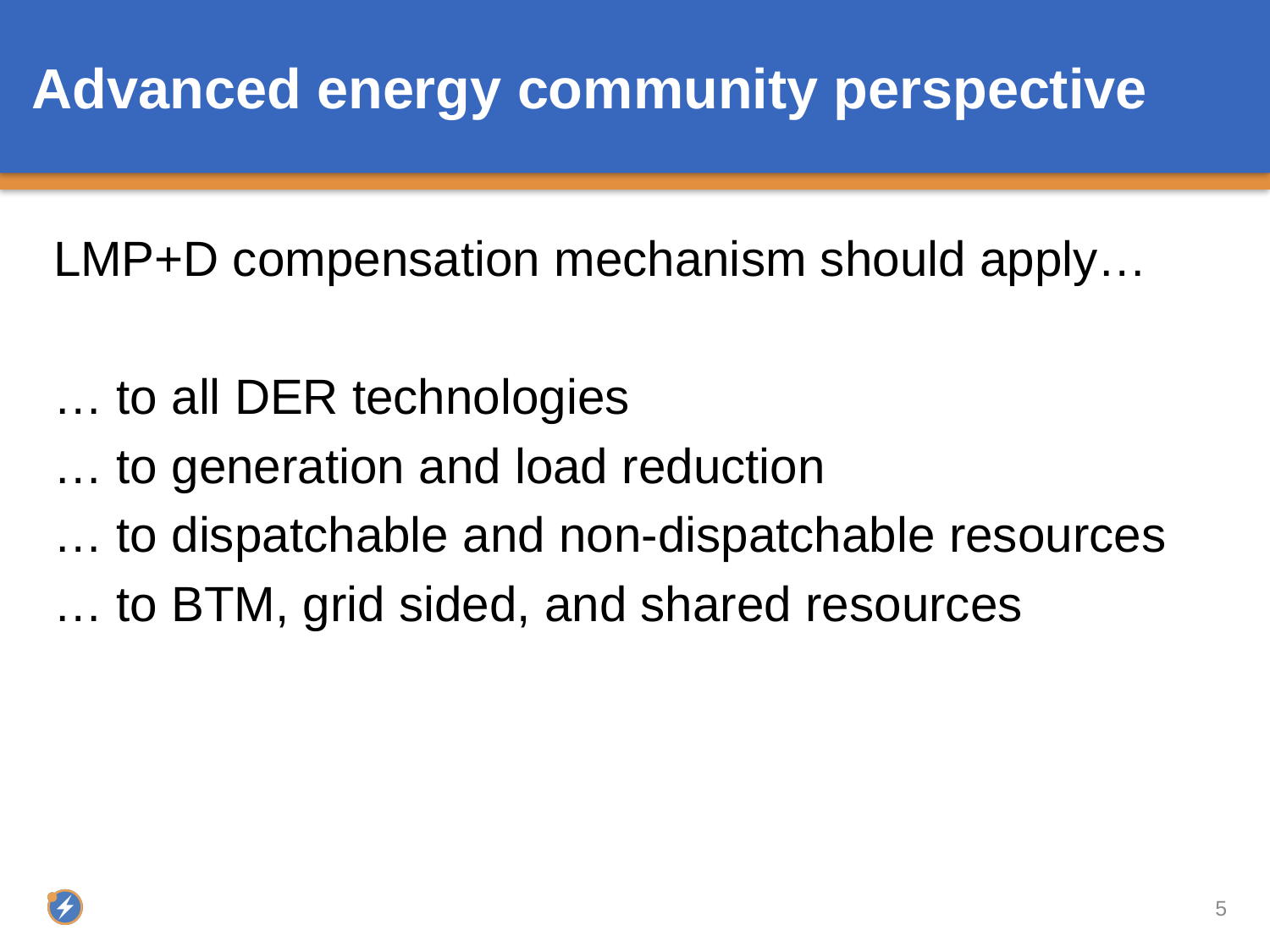

# Advanced energy community perspective
LMP+D compensation mechanism should apply…

… to all DER technologies
… to generation and load reduction
… to dispatchable and non-dispatchable resources
… to BTM, grid sided, and shared resources